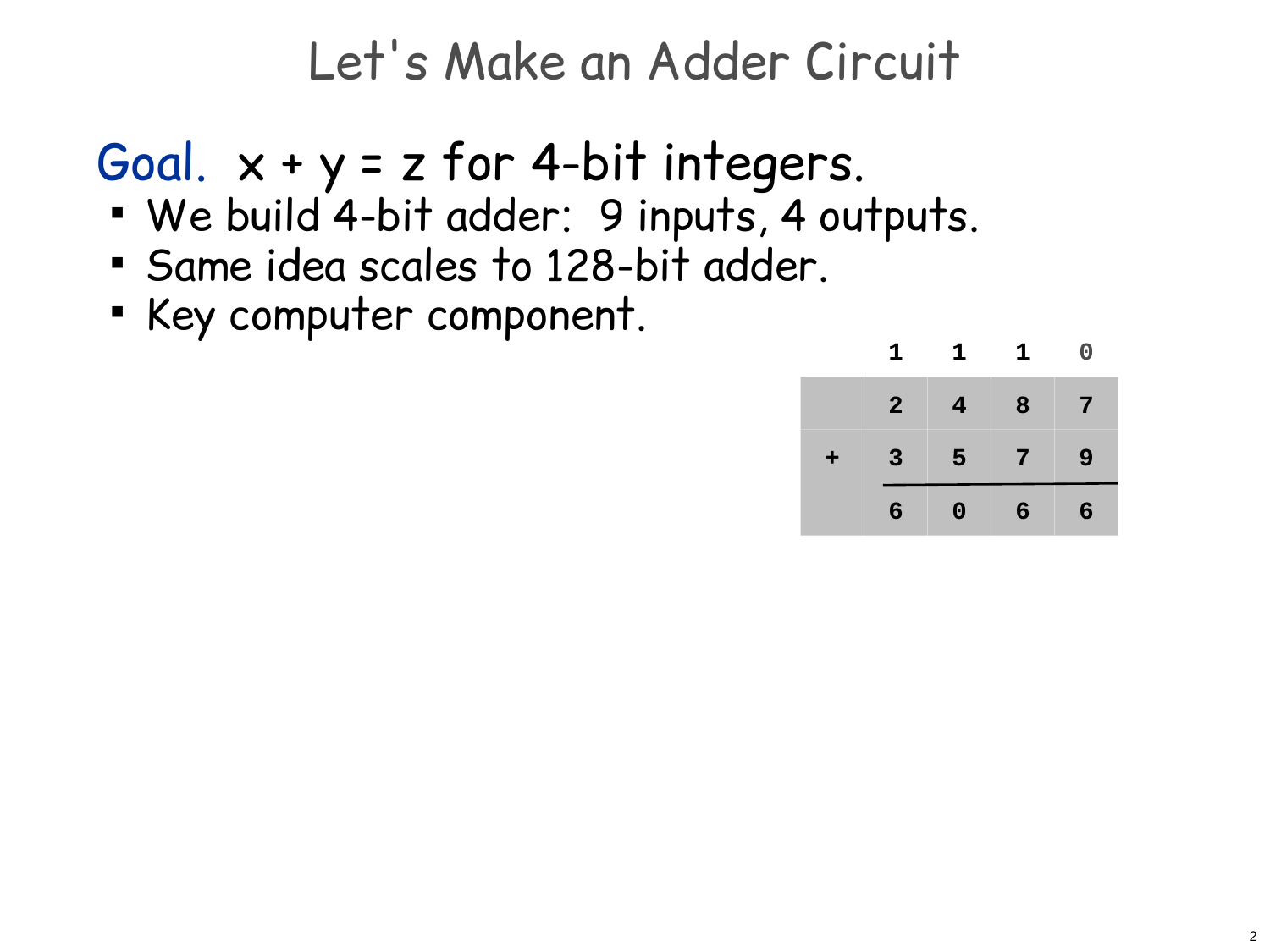

# Let's Make an Adder Circuit
Goal.  x + y = z for 4-bit integers.
We build 4-bit adder:  9 inputs, 4 outputs.
Same idea scales to 128-bit adder.
Key computer component.

1
1
1

0

2
4
8
7
+
3
5
7
9

6
0
6
6

2